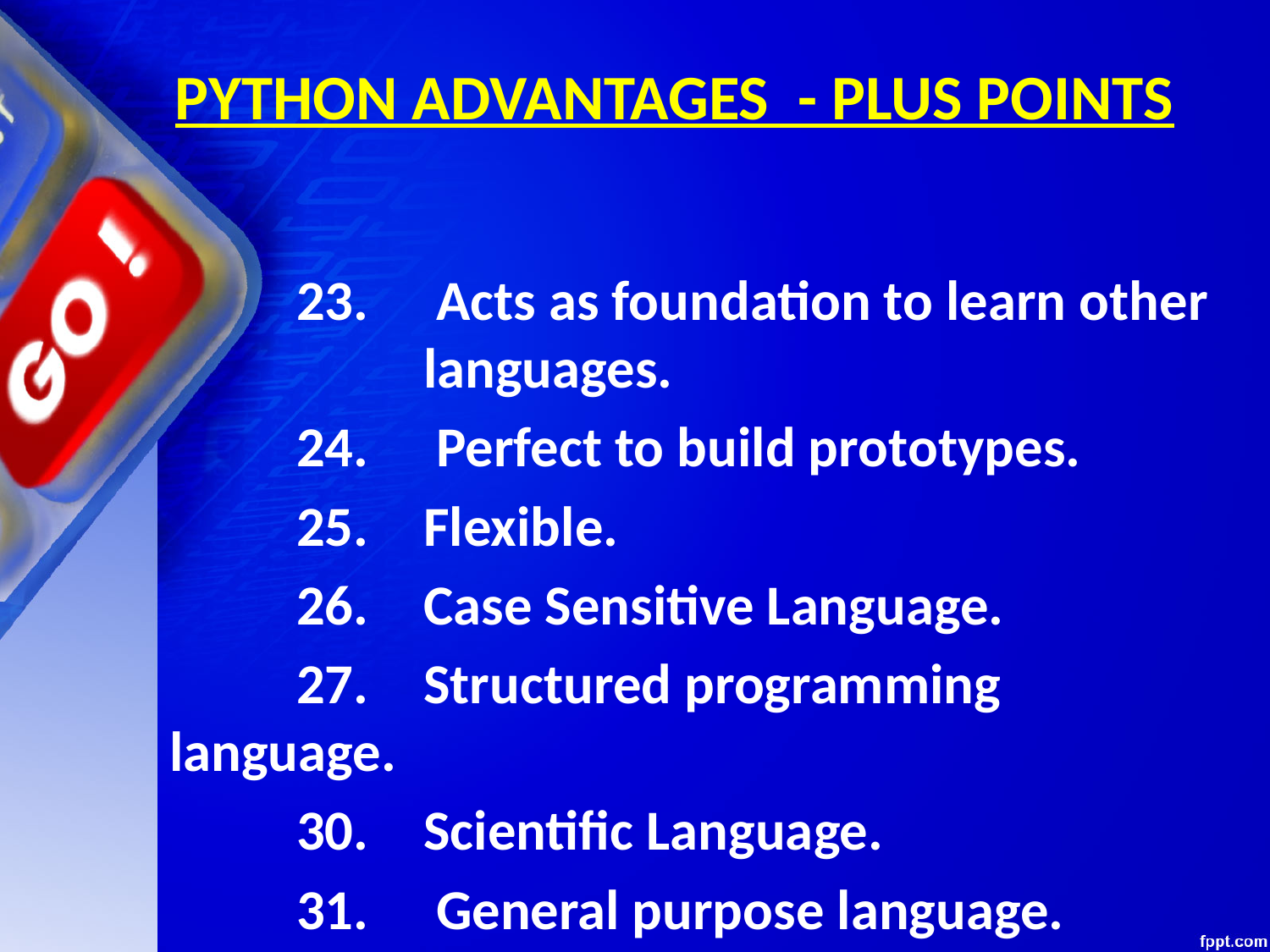

# PYTHON ADVANTAGES  - PLUS POINTS

		23.	 Acts as foundation to learn other 		languages.
		24.	 Perfect to build prototypes.
		25.	Flexible.
		26. 	Case Sensitive Language.
		27.	Structured programming language.
		30.	Scientific Language.
		31.	 General purpose language.